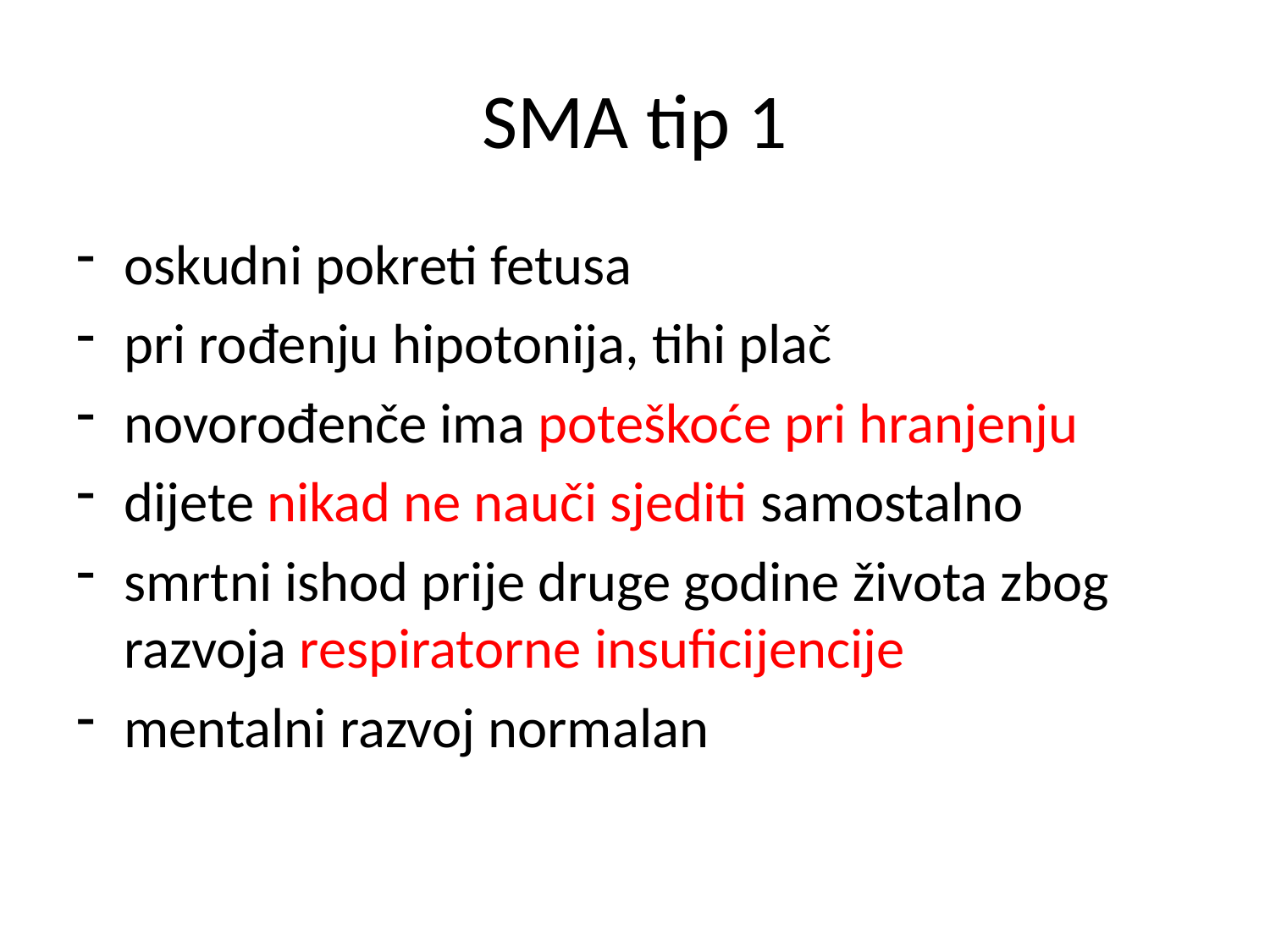

# SMA tip 1
oskudni pokreti fetusa
pri rođenju hipotonija, tihi plač
novorođenče ima poteškoće pri hranjenju
dijete nikad ne nauči sjediti samostalno
smrtni ishod prije druge godine života zbog razvoja respiratorne insuficijencije
mentalni razvoj normalan